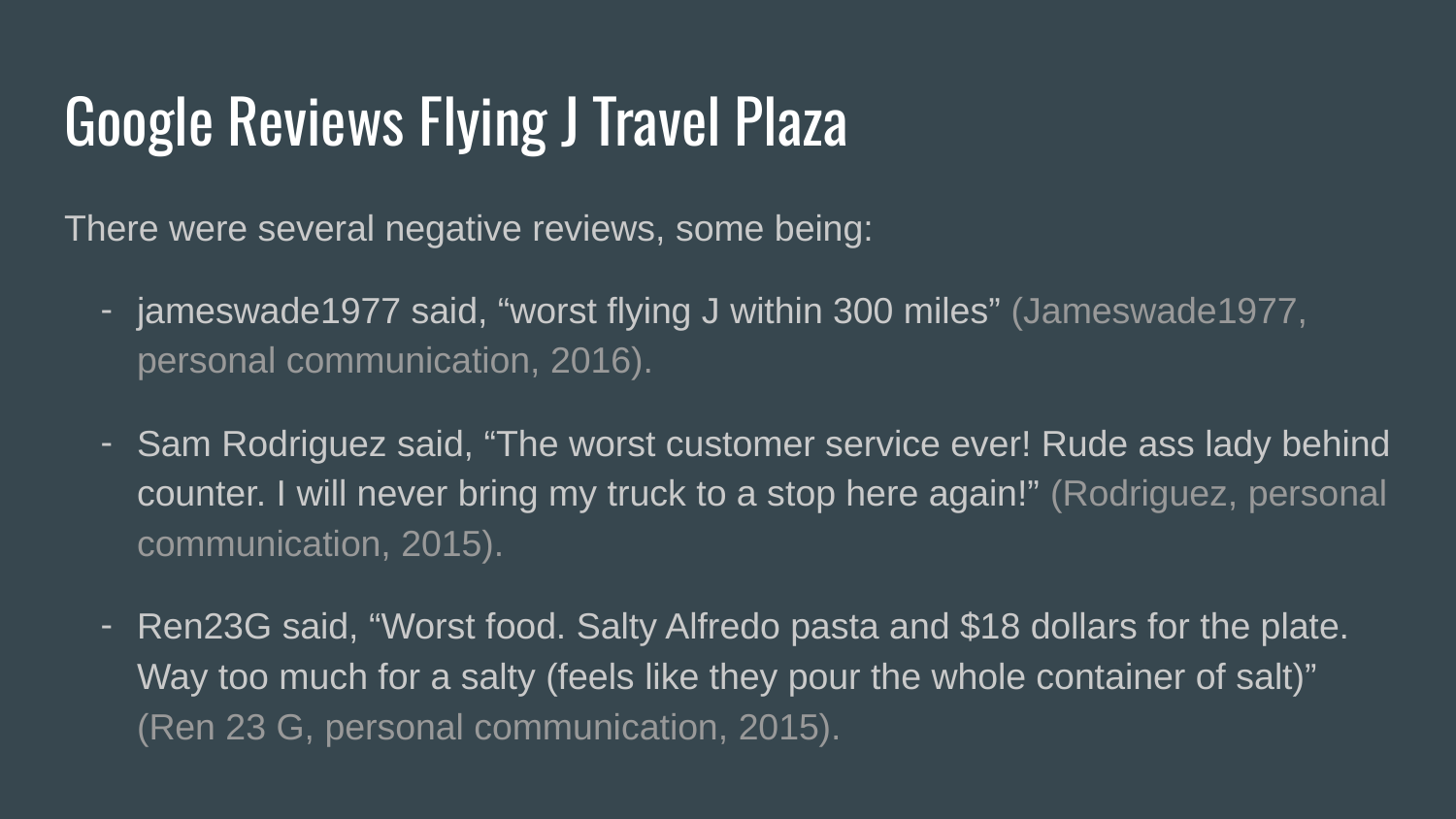

# Google Reviews Flying J Travel Plaza
There were several negative reviews, some being:
jameswade1977 said, “worst flying J within 300 miles” (Jameswade1977, personal communication, 2016).
Sam Rodriguez said, “The worst customer service ever! Rude ass lady behind counter. I will never bring my truck to a stop here again!” (Rodriguez, personal communication, 2015).
Ren23G said, “Worst food. Salty Alfredo pasta and $18 dollars for the plate. Way too much for a salty (feels like they pour the whole container of salt)” (Ren 23 G, personal communication, 2015).